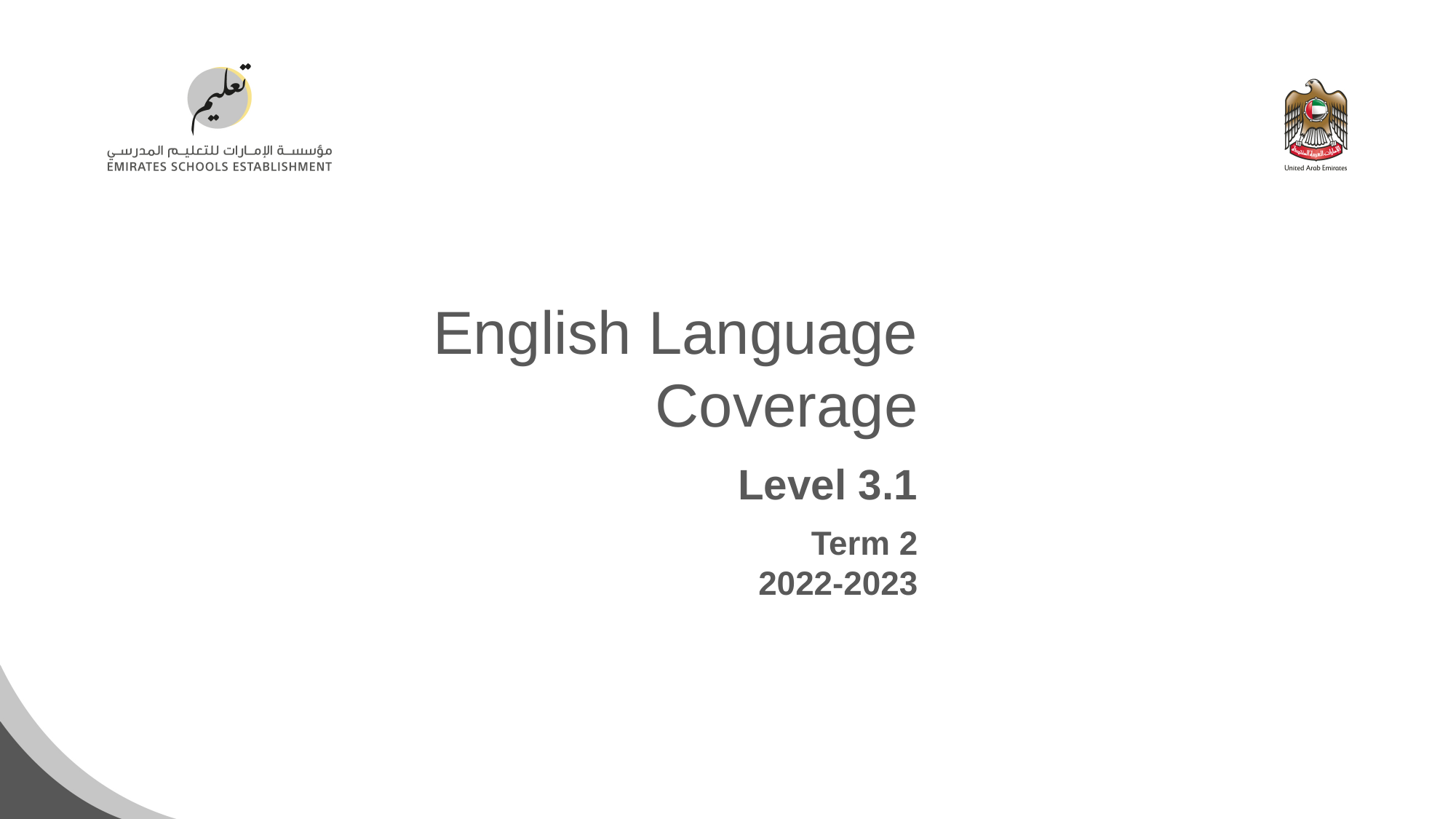

English Language Coverage
Level 3.1
Term 2
2022-2023